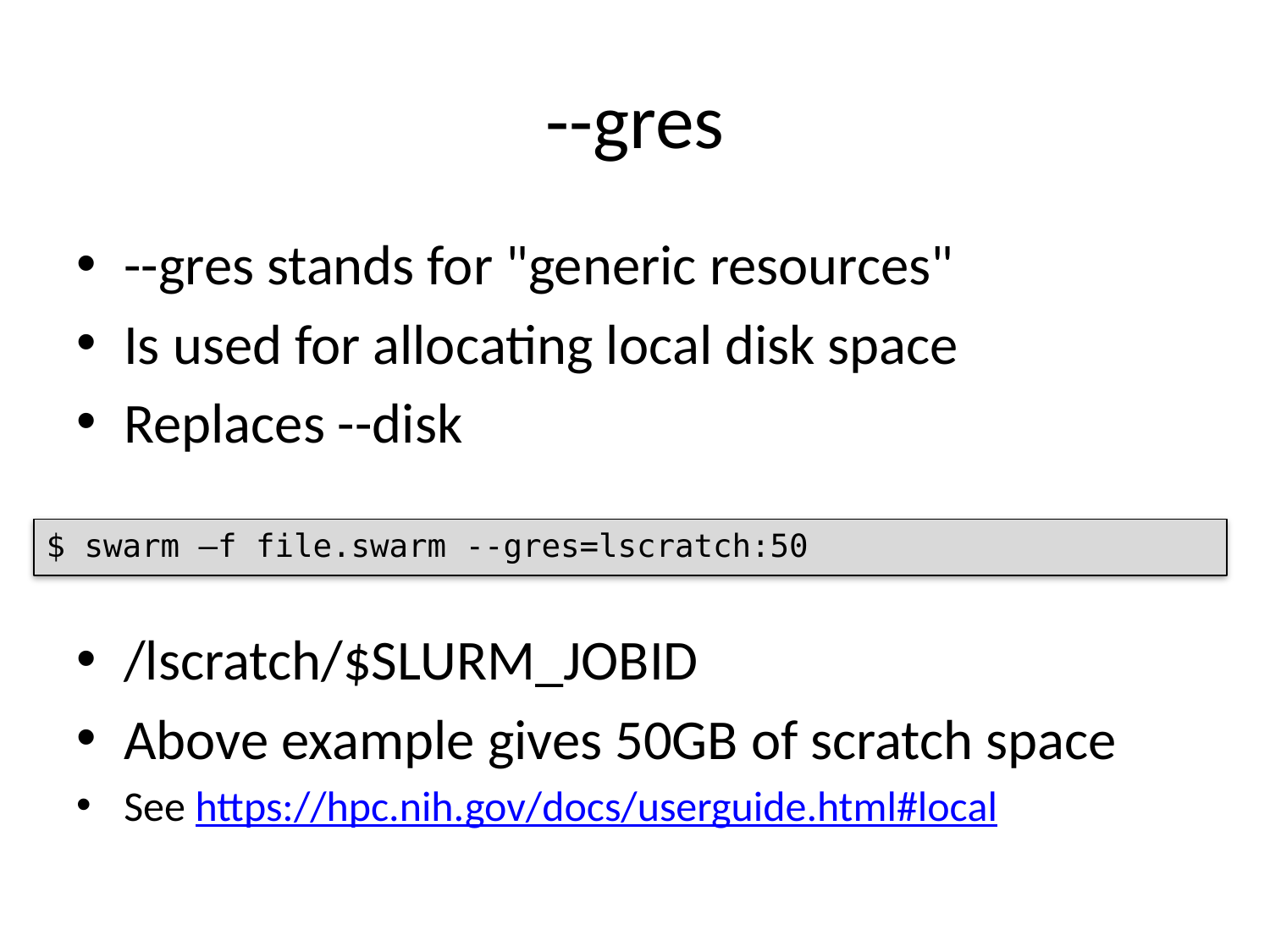

# --gres
--gres stands for "generic resources"
Is used for allocating local disk space
Replaces --disk

/lscratch/$SLURM_JOBID
Above example gives 50GB of scratch space
See https://hpc.nih.gov/docs/userguide.html#local
$ swarm –f file.swarm --gres=lscratch:50